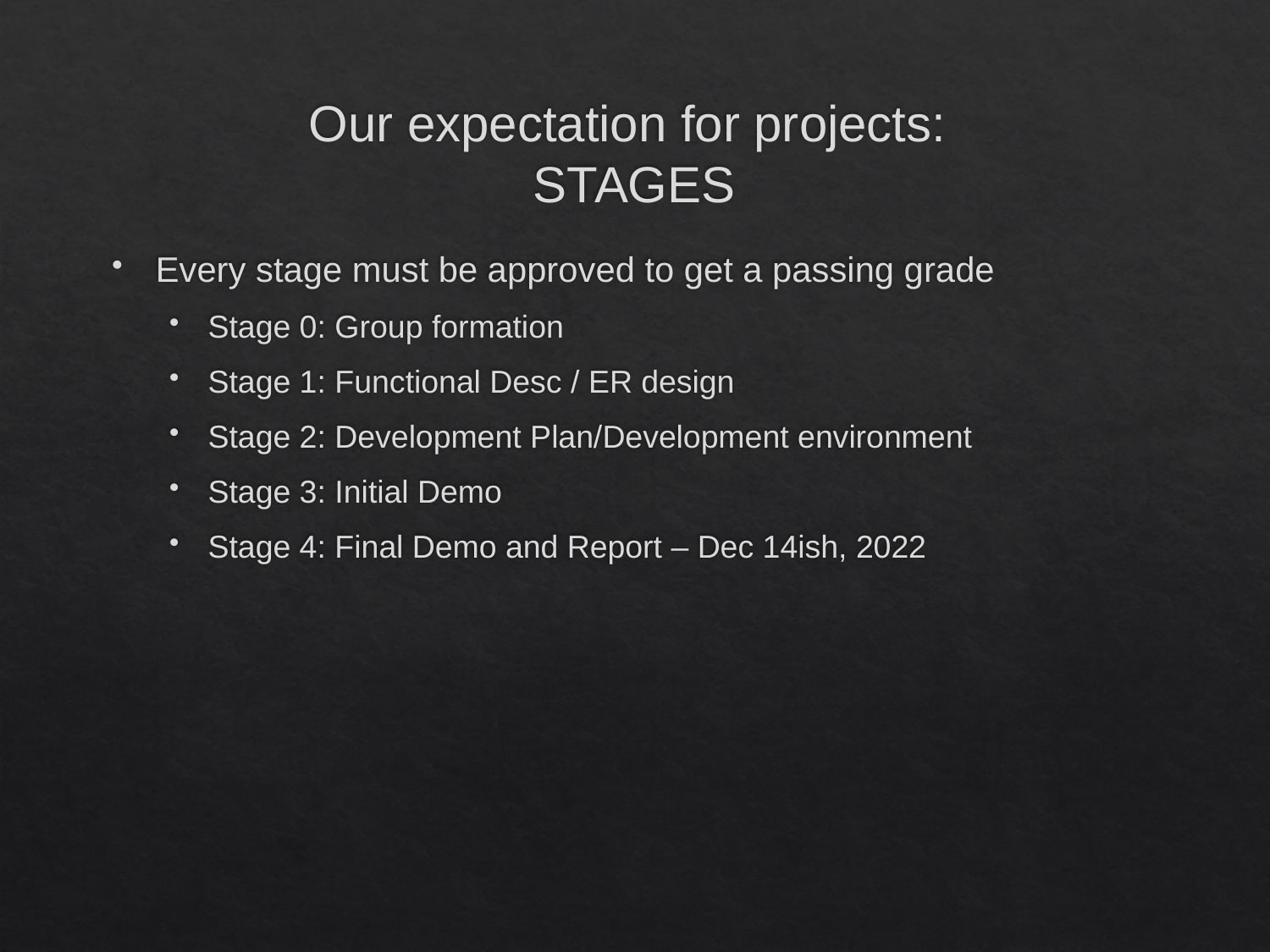

# Our expectation for projects: STAGES
Every stage must be approved to get a passing grade
Stage 0: Group formation
Stage 1: Functional Desc / ER design
Stage 2: Development Plan/Development environment
Stage 3: Initial Demo
Stage 4: Final Demo and Report – Dec 14ish, 2022